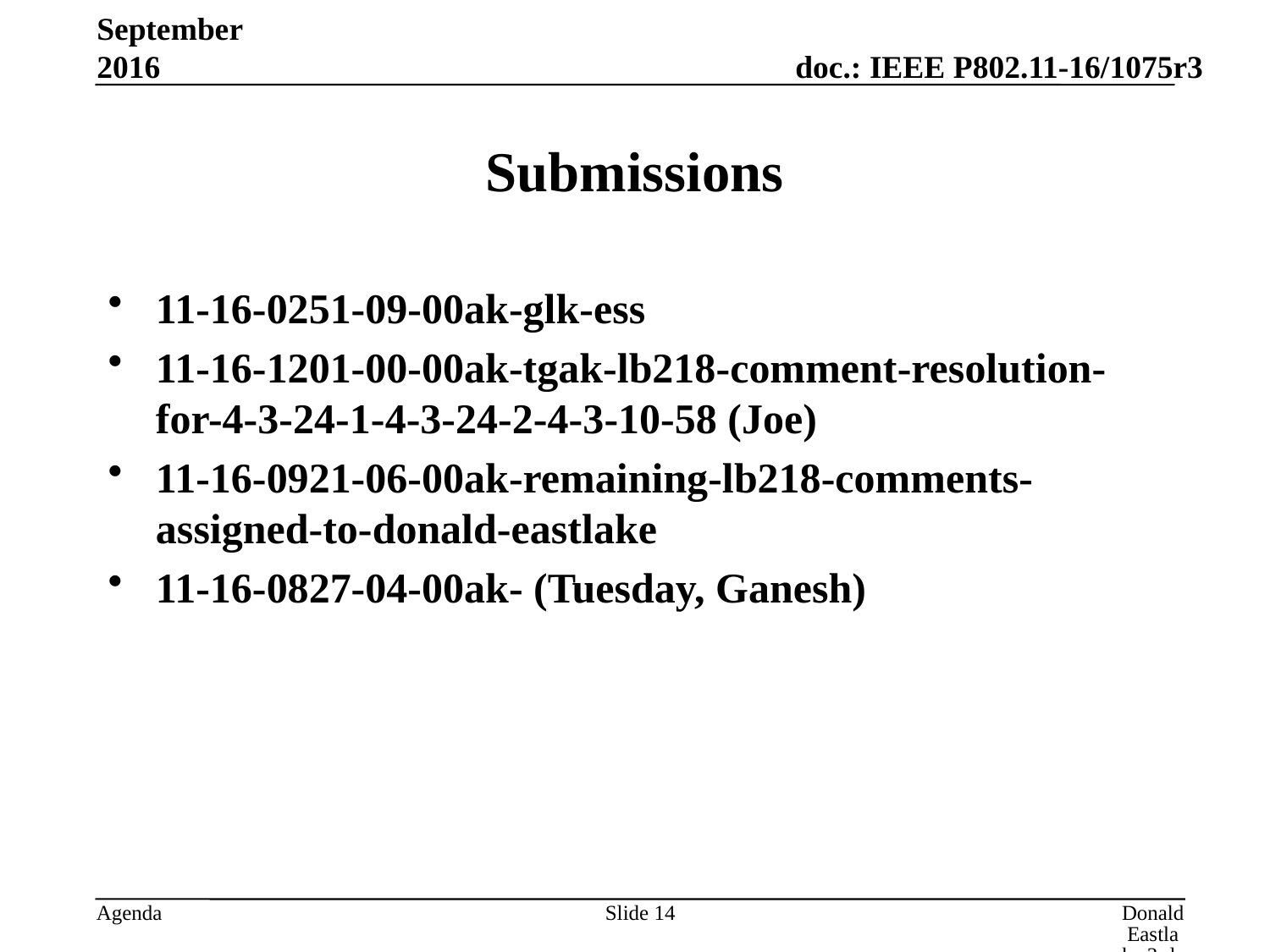

September 2016
# Submissions
11-16-0251-09-00ak-glk-ess
11-16-1201-00-00ak-tgak-lb218-comment-resolution-for-4-3-24-1-4-3-24-2-4-3-10-58 (Joe)
11-16-0921-06-00ak-remaining-lb218-comments-assigned-to-donald-eastlake
11-16-0827-04-00ak- (Tuesday, Ganesh)
Slide 14
Donald Eastlake 3rd, Huawei Technologies